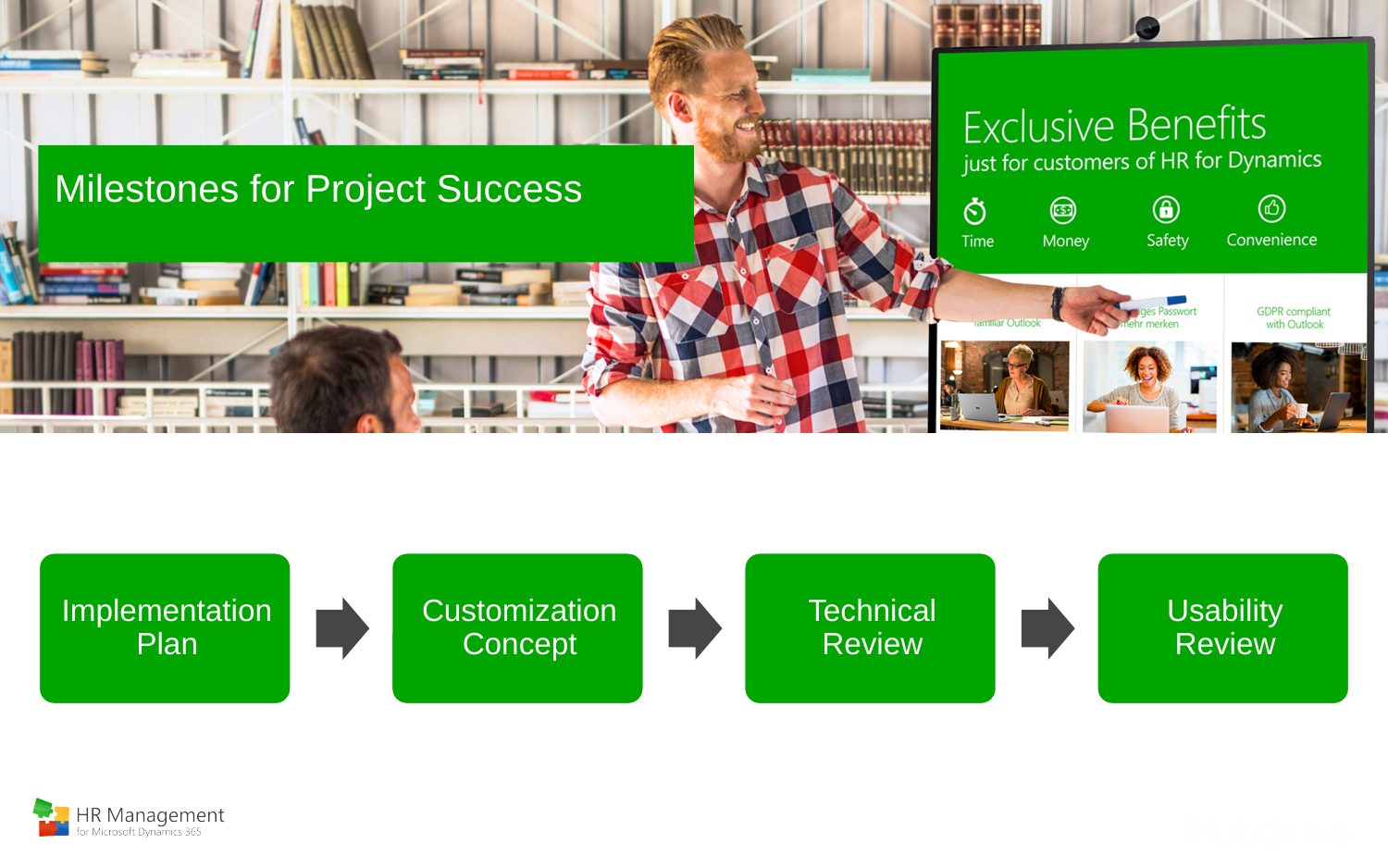

# Milestones for Project Success
Implementation Plan

Customization Concept

Technical Review

Usability Review